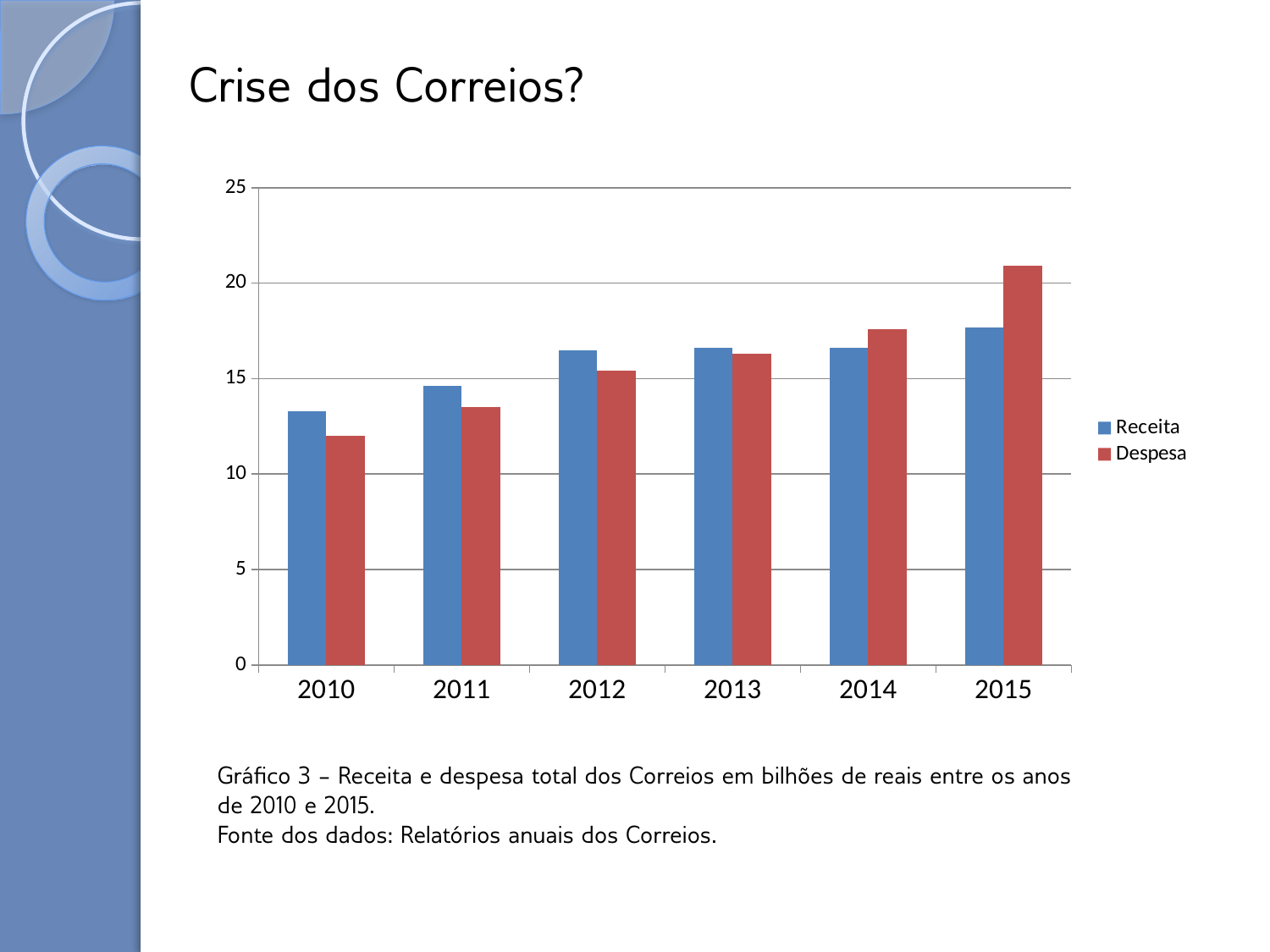

Crise dos Correios?

### Chart

| Category | Receita | Despesa |
|---|---|---|
| 2010 | 13.3 | 12.0 |
| 2011 | 14.6 | 13.5 |
| 2012 | 16.5 | 15.4 |
| 2013 | 16.6 | 16.3 |
| 2014 | 16.6 | 17.6 |
| 2015 | 17.7 | 20.9 |
Gráfico 3 – Receita e despesa total dos Correios em bilhões de reais entre os anos de 2010 e 2015.
Fonte dos dados: Relatórios anuais dos Correios.